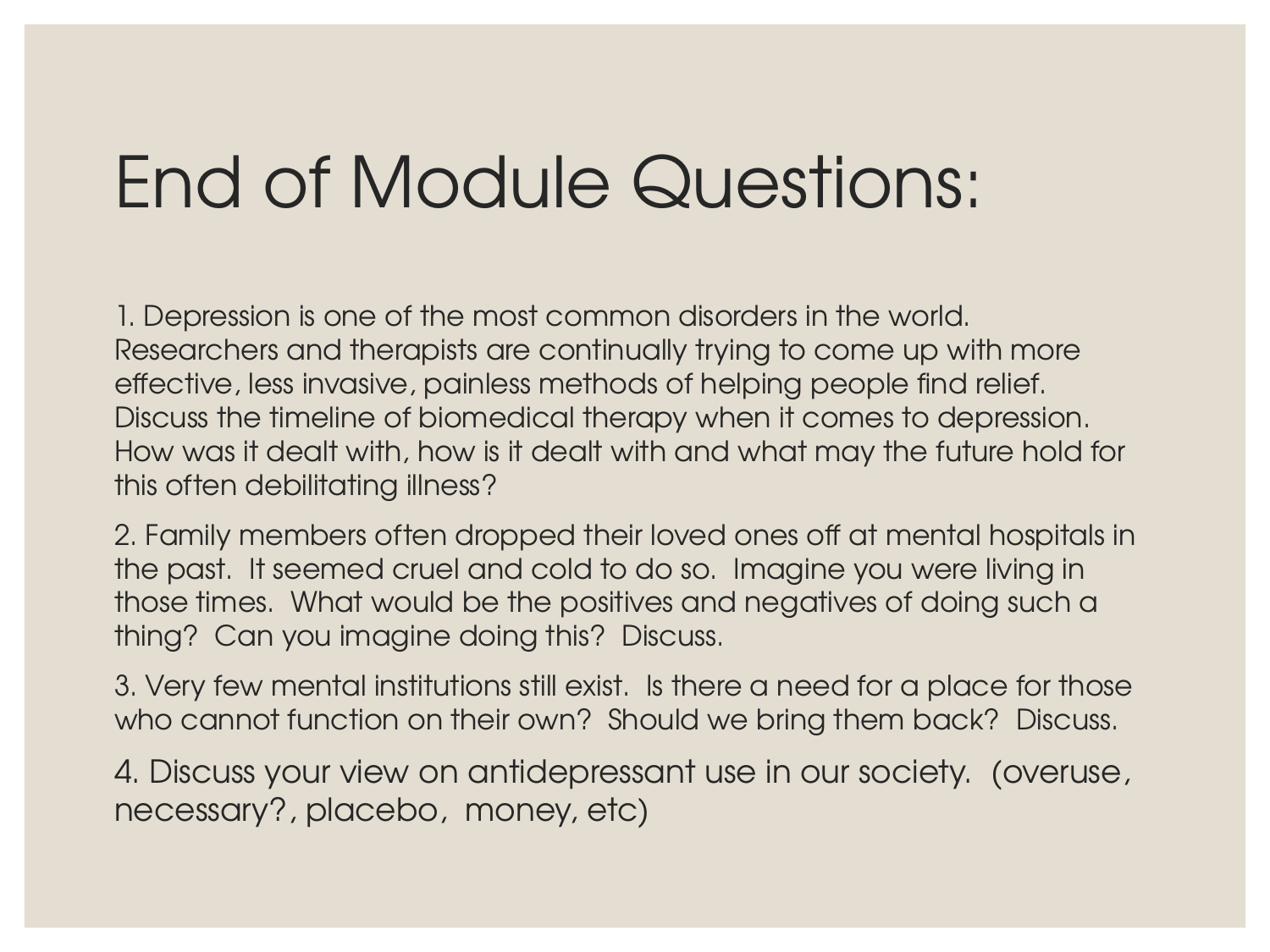

# End of Module Questions:
1. Depression is one of the most common disorders in the world.   Researchers and therapists are continually trying to come up with more effective, less invasive, painless methods of helping people find relief.   Discuss the timeline of biomedical therapy when it comes to depression.  How was it dealt with, how is it dealt with and what may the future hold for this often debilitating illness?
2. Family members often dropped their loved ones off at mental hospitals in the past.  It seemed cruel and cold to do so.  Imagine you were living in those times.  What would be the positives and negatives of doing such a thing?  Can you imagine doing this?  Discuss.
3. Very few mental institutions still exist.  Is there a need for a place for those who cannot function on their own?  Should we bring them back?  Discuss.
4. Discuss your view on antidepressant use in our society.  (overuse, necessary?, placebo,  money, etc)